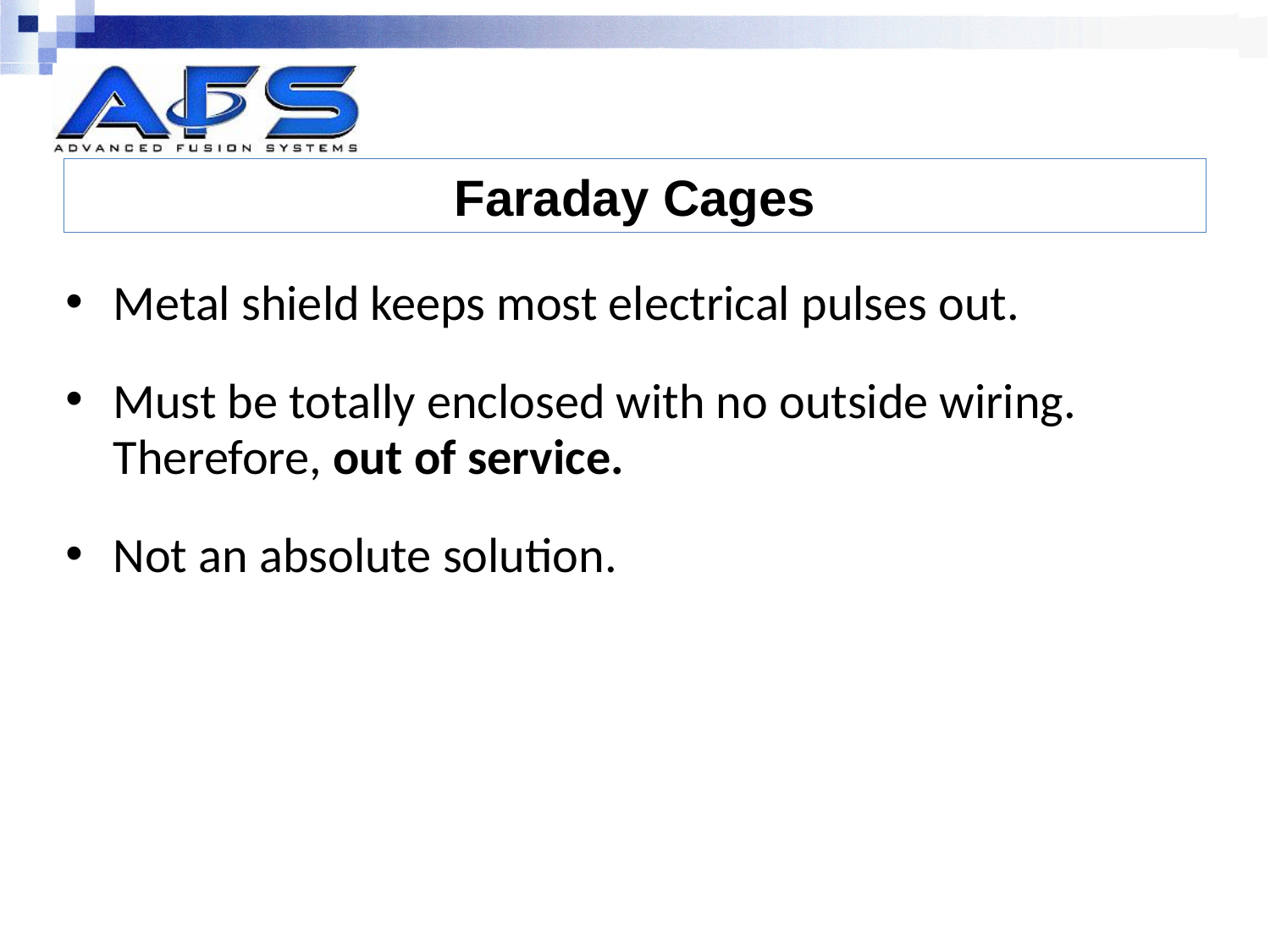

# Faraday Cages
Metal shield keeps most electrical pulses out.
Must be totally enclosed with no outside wiring. Therefore, out of service.
Not an absolute solution.